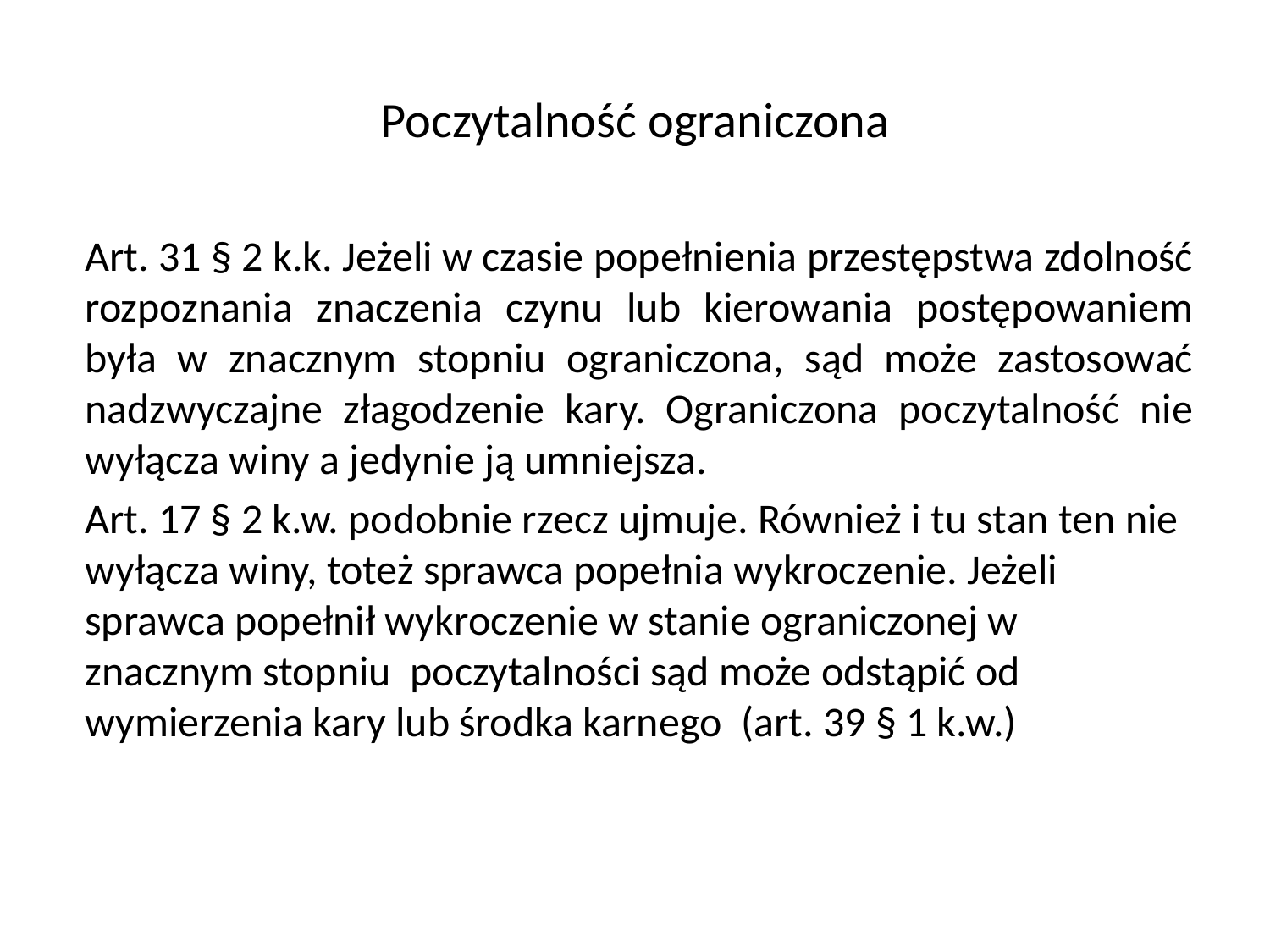

# Poczytalność ograniczona
Art. 31 § 2 k.k. Jeżeli w czasie popełnienia przestępstwa zdolność rozpoznania znaczenia czynu lub kierowania postępowaniem była w znacznym stopniu ograniczona, sąd może zastosować nadzwyczajne złagodzenie kary. Ograniczona poczytalność nie wyłącza winy a jedynie ją umniejsza.
Art. 17 § 2 k.w. podobnie rzecz ujmuje. Również i tu stan ten nie wyłącza winy, toteż sprawca popełnia wykroczenie. Jeżeli sprawca popełnił wykroczenie w stanie ograniczonej w znacznym stopniu  poczytalności sąd może odstąpić od wymierzenia kary lub środka karnego  (art. 39 § 1 k.w.)